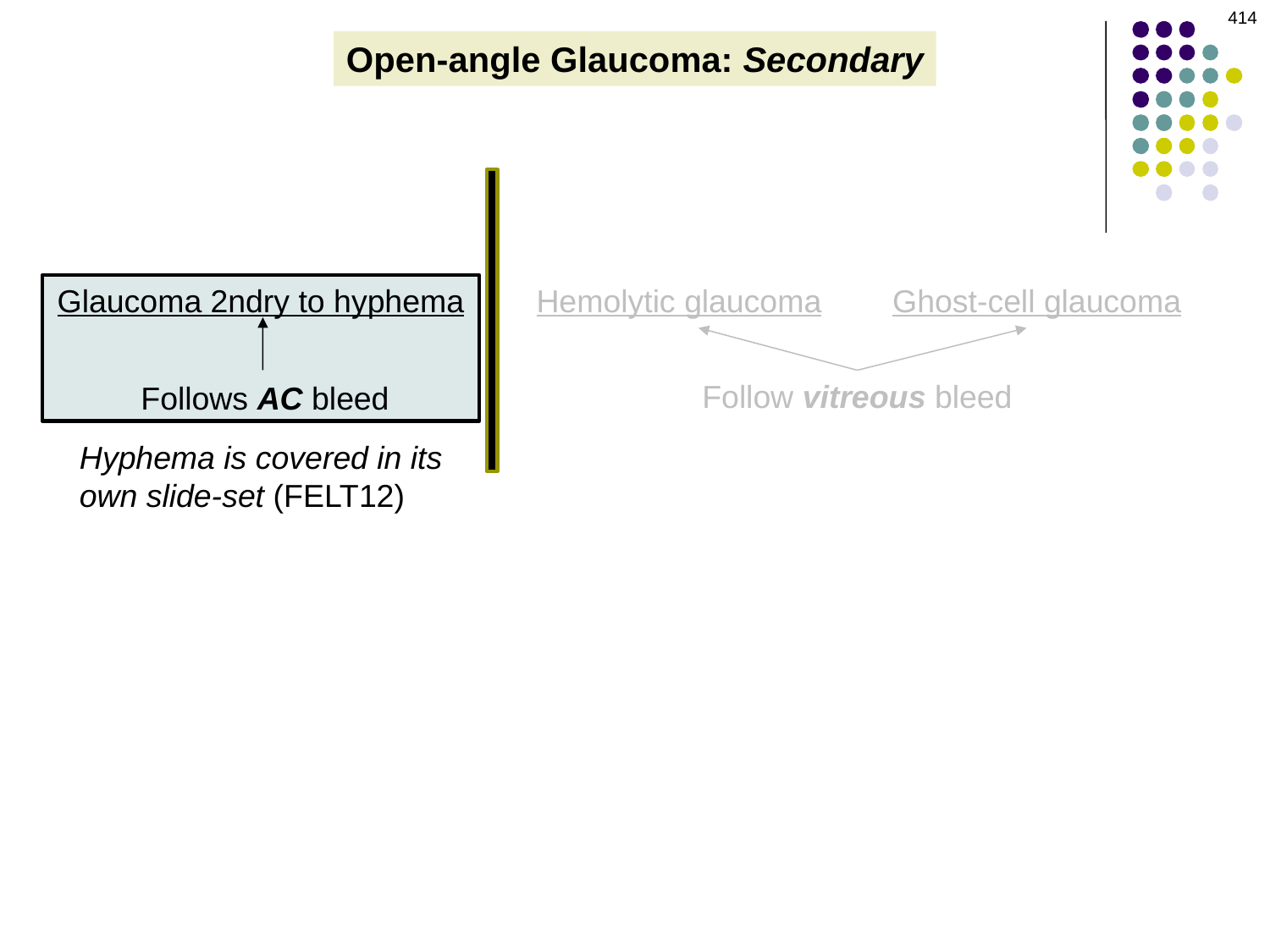

414
Open-angle Glaucoma: Secondary

Glaucoma 2ndry to hyphema
Hemolytic glaucoma
Ghost-cell glaucoma

Follow vitreous bleed
Follows AC bleed
Hyphema is covered in its own slide-set (FELT12)